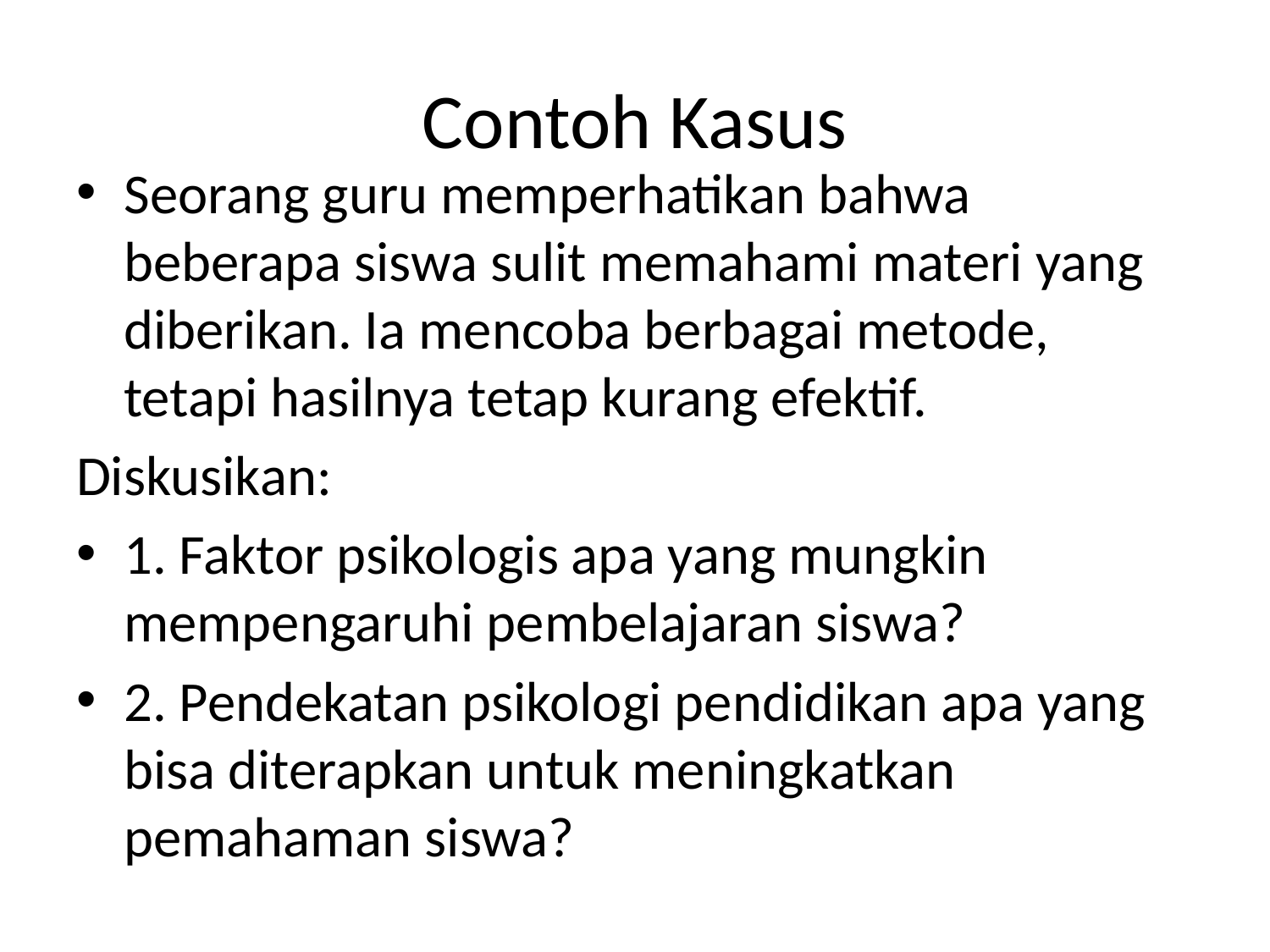

# Contoh Kasus
Seorang guru memperhatikan bahwa beberapa siswa sulit memahami materi yang diberikan. Ia mencoba berbagai metode, tetapi hasilnya tetap kurang efektif.
Diskusikan:
1. Faktor psikologis apa yang mungkin mempengaruhi pembelajaran siswa?
2. Pendekatan psikologi pendidikan apa yang bisa diterapkan untuk meningkatkan pemahaman siswa?